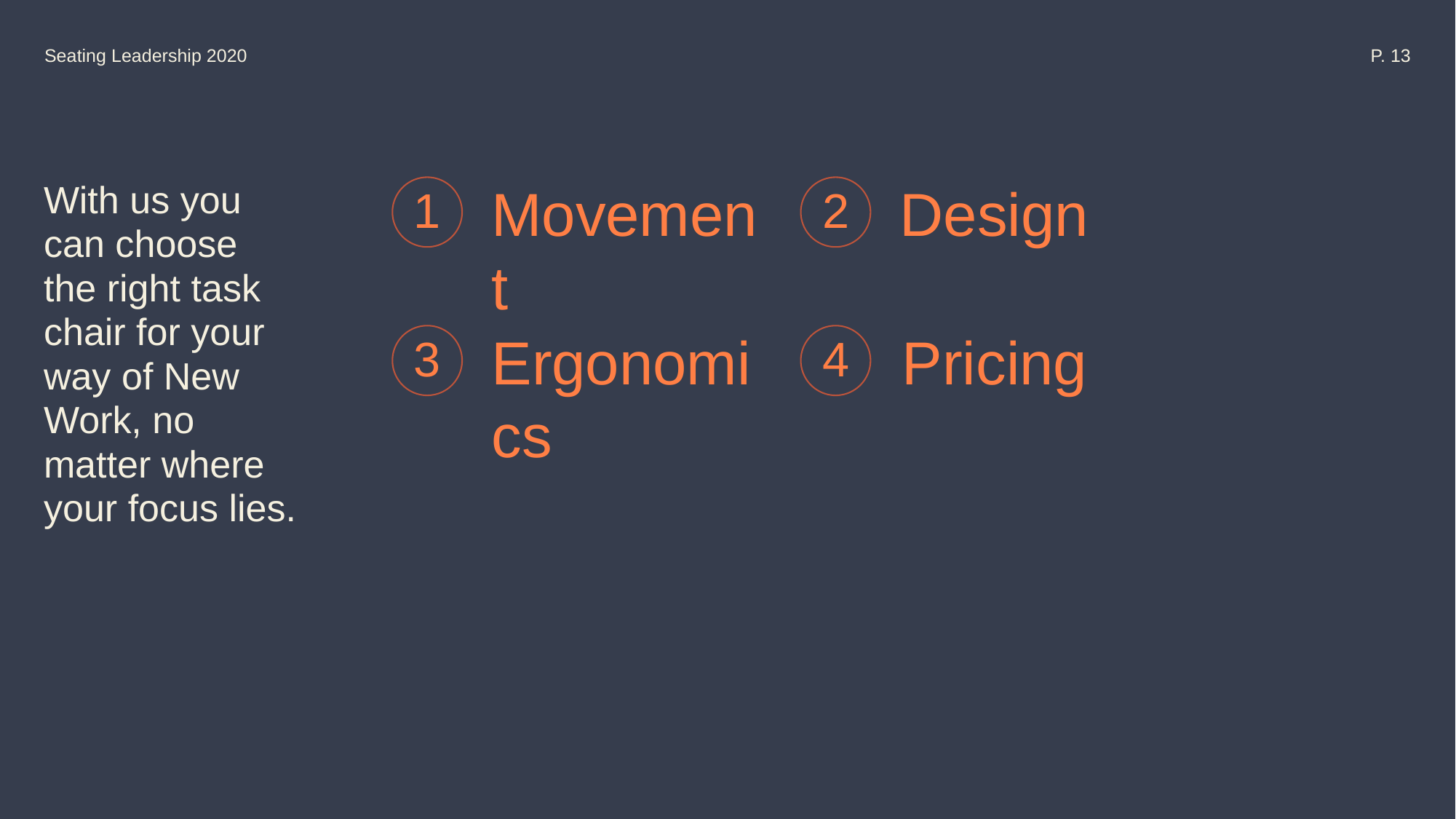

Seating Leadership 2020
P. 13
Movement
Design
2
# With us you can choose the right task chair for your way of New Work, no matter where your focus lies.
1
Ergonomics
Pricing
4
3
January 17, 2020